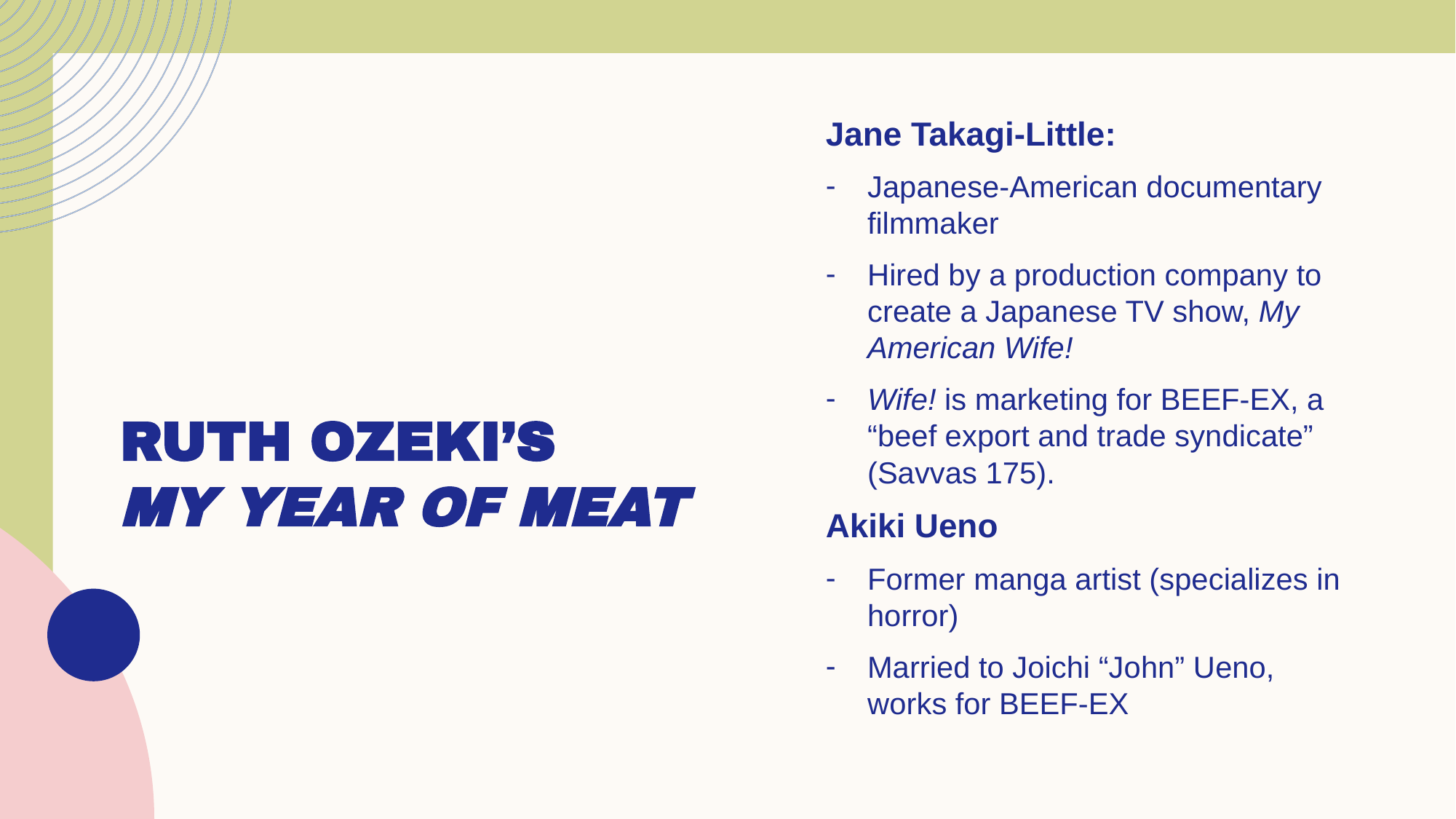

Jane Takagi-Little:
Japanese-American documentary filmmaker
Hired by a production company to create a Japanese TV show, My American Wife!
Wife! is marketing for BEEF-EX, a “beef export and trade syndicate” (Savvas 175).
Akiki Ueno
Former manga artist (specializes in horror)
Married to Joichi “John” Ueno, works for BEEF-EX
# Ruth Ozeki’s My Year of Meat